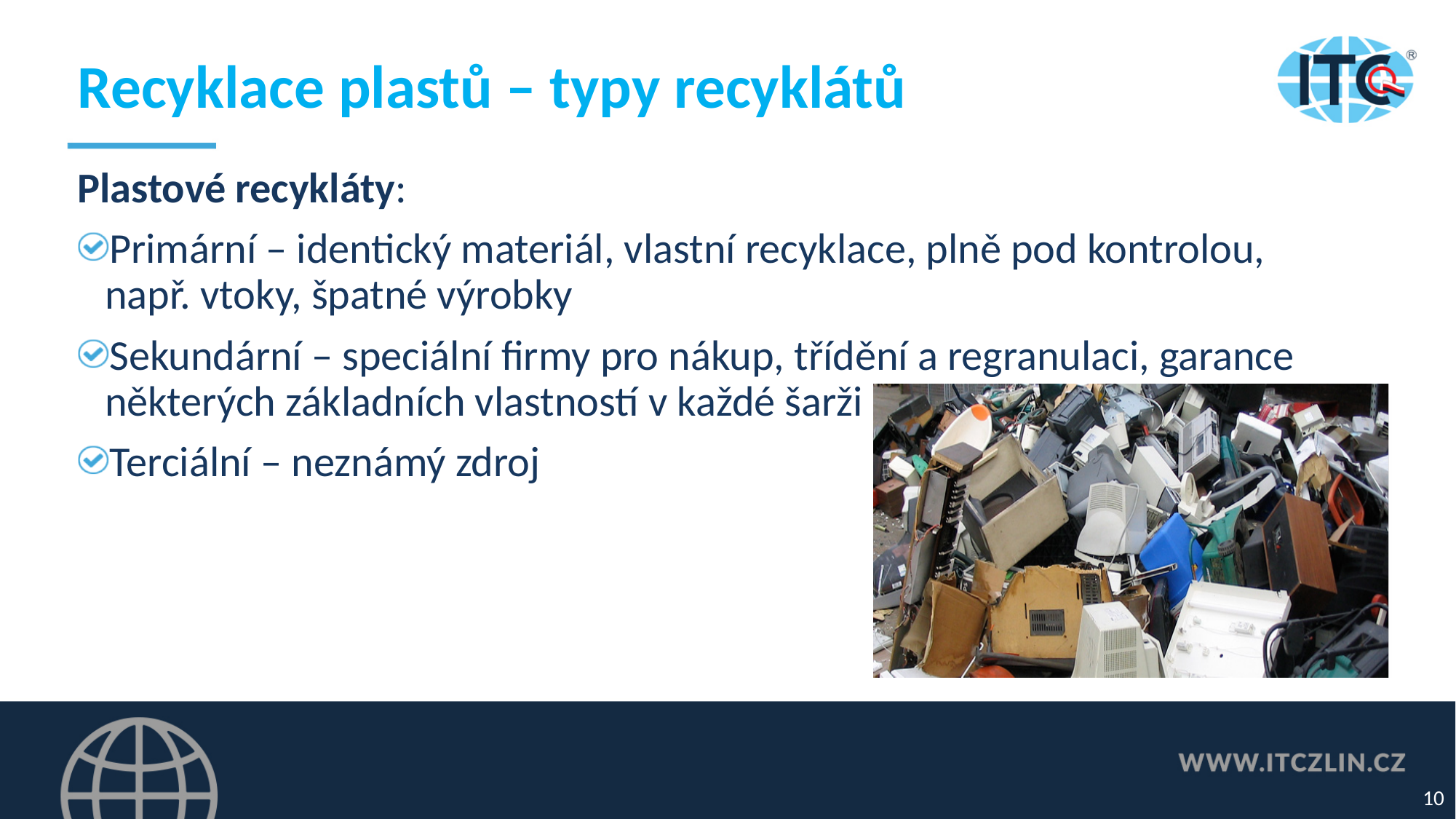

# Recyklace plastů – typy recyklátů
Plastové recykláty:
Primární – identický materiál, vlastní recyklace, plně pod kontrolou, např. vtoky, špatné výrobky
Sekundární – speciální firmy pro nákup, třídění a regranulaci, garance některých základních vlastností v každé šarži
Terciální – neznámý zdroj

10